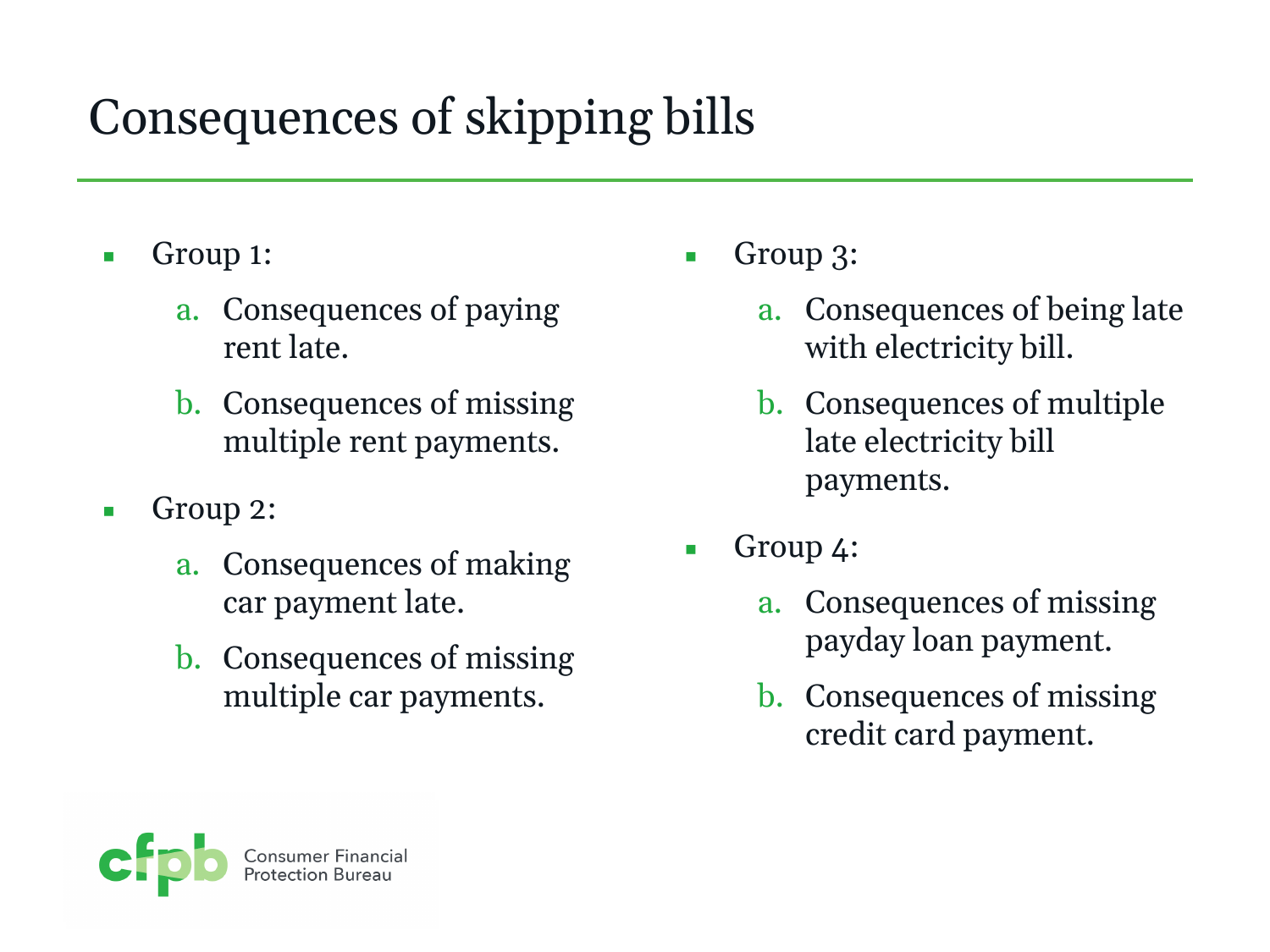

# Consequences of skipping bills
Group 1:
Consequences of paying rent late.
Consequences of missing multiple rent payments.
Group 2:
Consequences of making car payment late.
Consequences of missing multiple car payments.
Group 3:
Consequences of being late with electricity bill.
Consequences of multiple late electricity bill payments.
Group 4:
Consequences of missing payday loan payment.
Consequences of missing credit card payment.